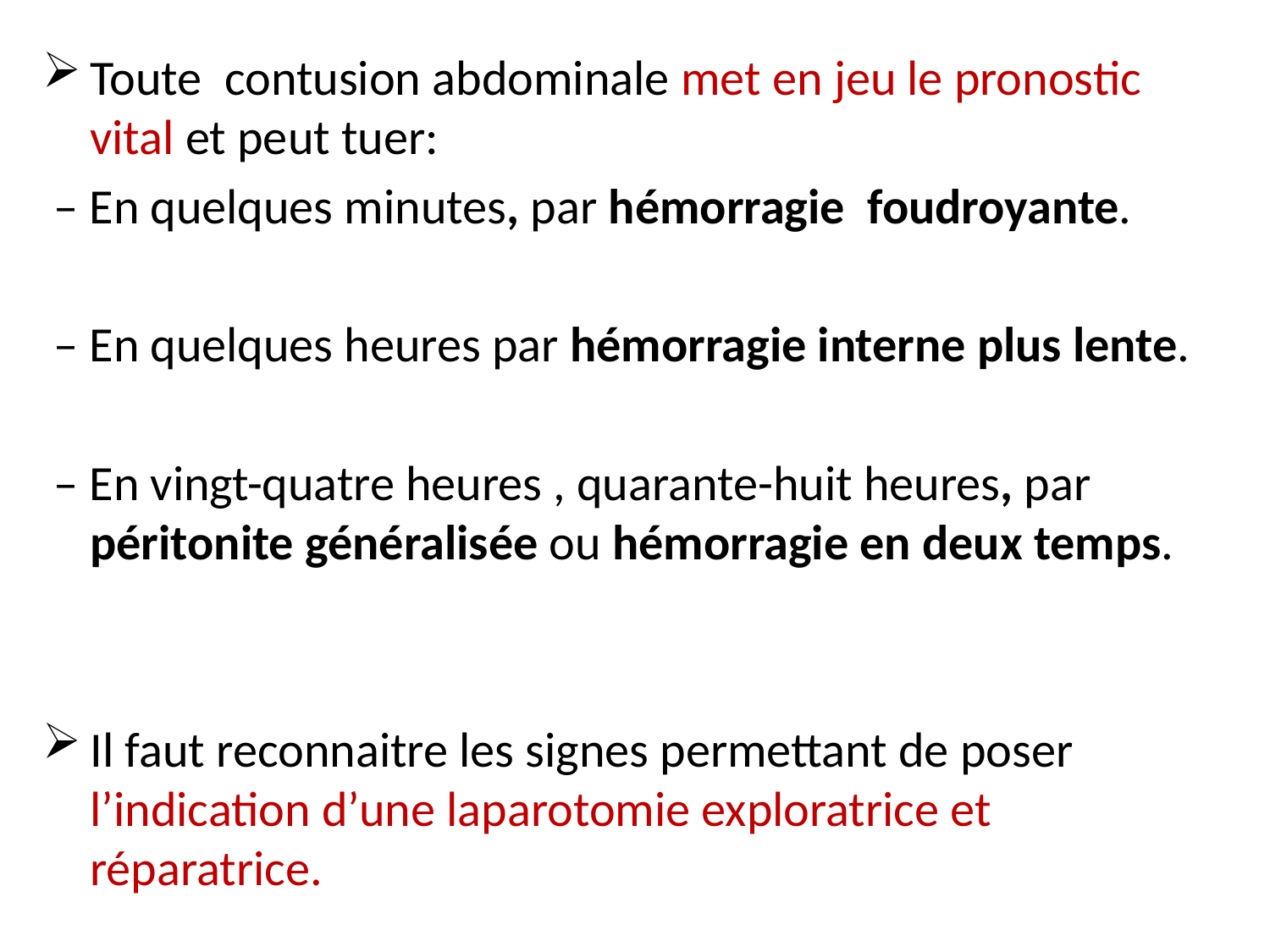

#
Toute  contusion abdominale met en jeu le pronostic vital et peut tuer:
 – En quelques minutes, par hémorragie  foudroyante.

 – En quelques heures par hémorragie interne plus lente.

 – En vingt-quatre heures , quarante-huit heures, par péritonite généralisée ou hémorragie en deux temps.

Il faut reconnaitre les signes permettant de poser l’indication d’une laparotomie exploratrice et réparatrice.